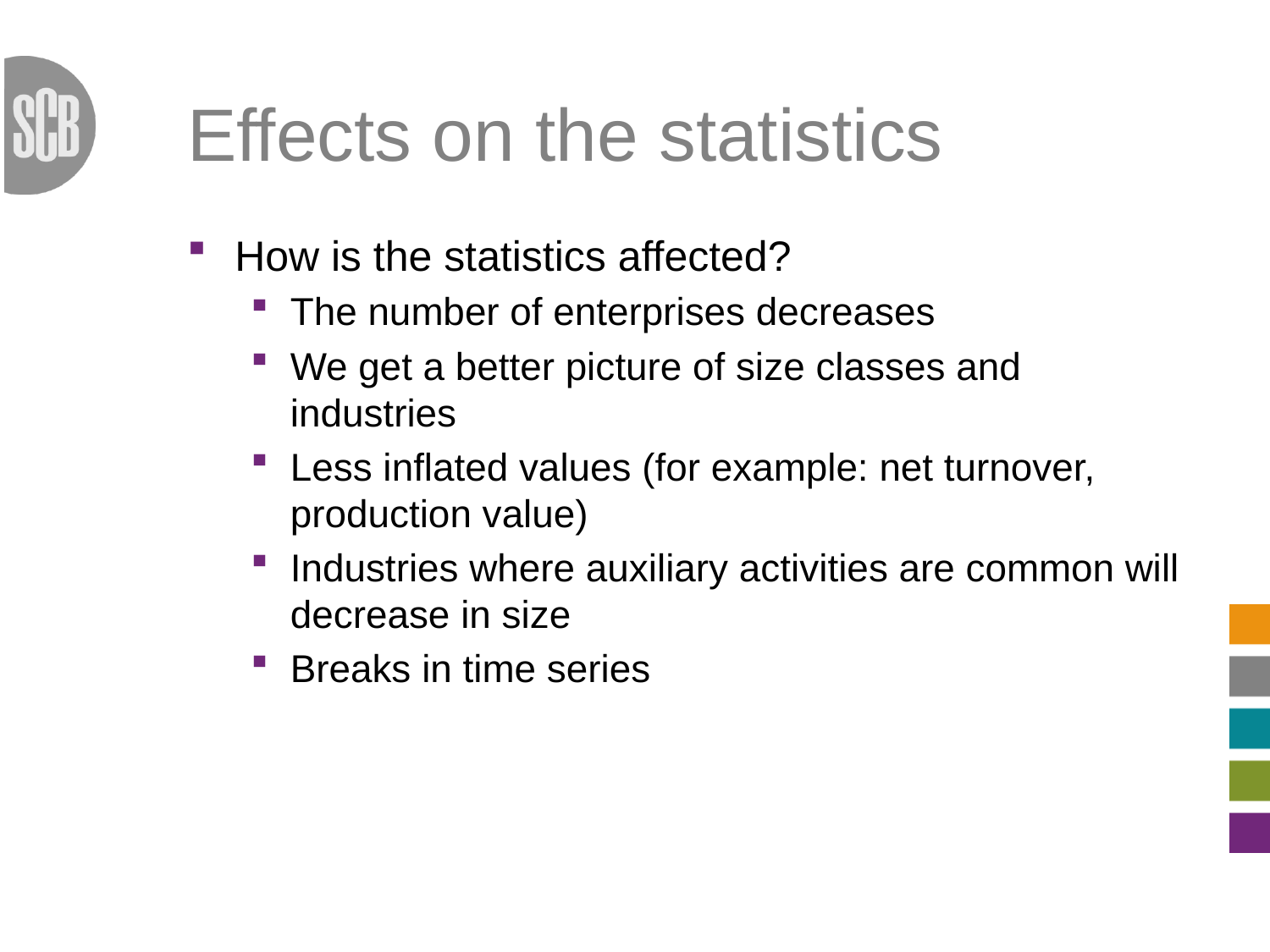

# Effects on the statistics
How is the statistics affected?
The number of enterprises decreases
We get a better picture of size classes and industries
Less inflated values (for example: net turnover,  production value)
Industries where auxiliary activities are common will decrease in size
Breaks in time series